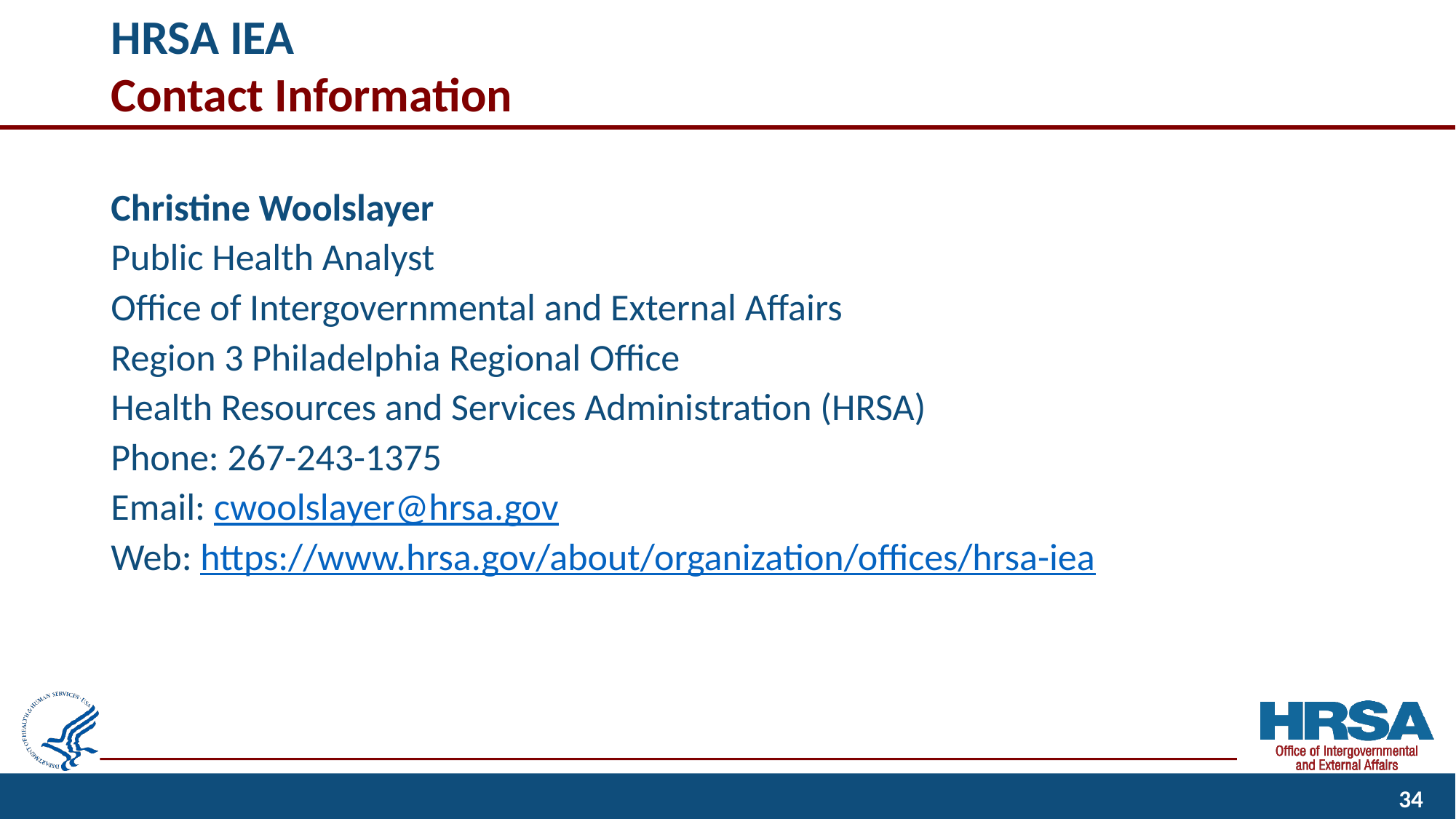

# HRSA IEA Contact Information
Christine Woolslayer
Public Health Analyst
Office of Intergovernmental and External Affairs
Region 3 Philadelphia Regional Office
Health Resources and Services Administration (HRSA)
Phone: 267-243-1375
Email: cwoolslayer@hrsa.gov
Web: https://www.hrsa.gov/about/organization/offices/hrsa-iea

34